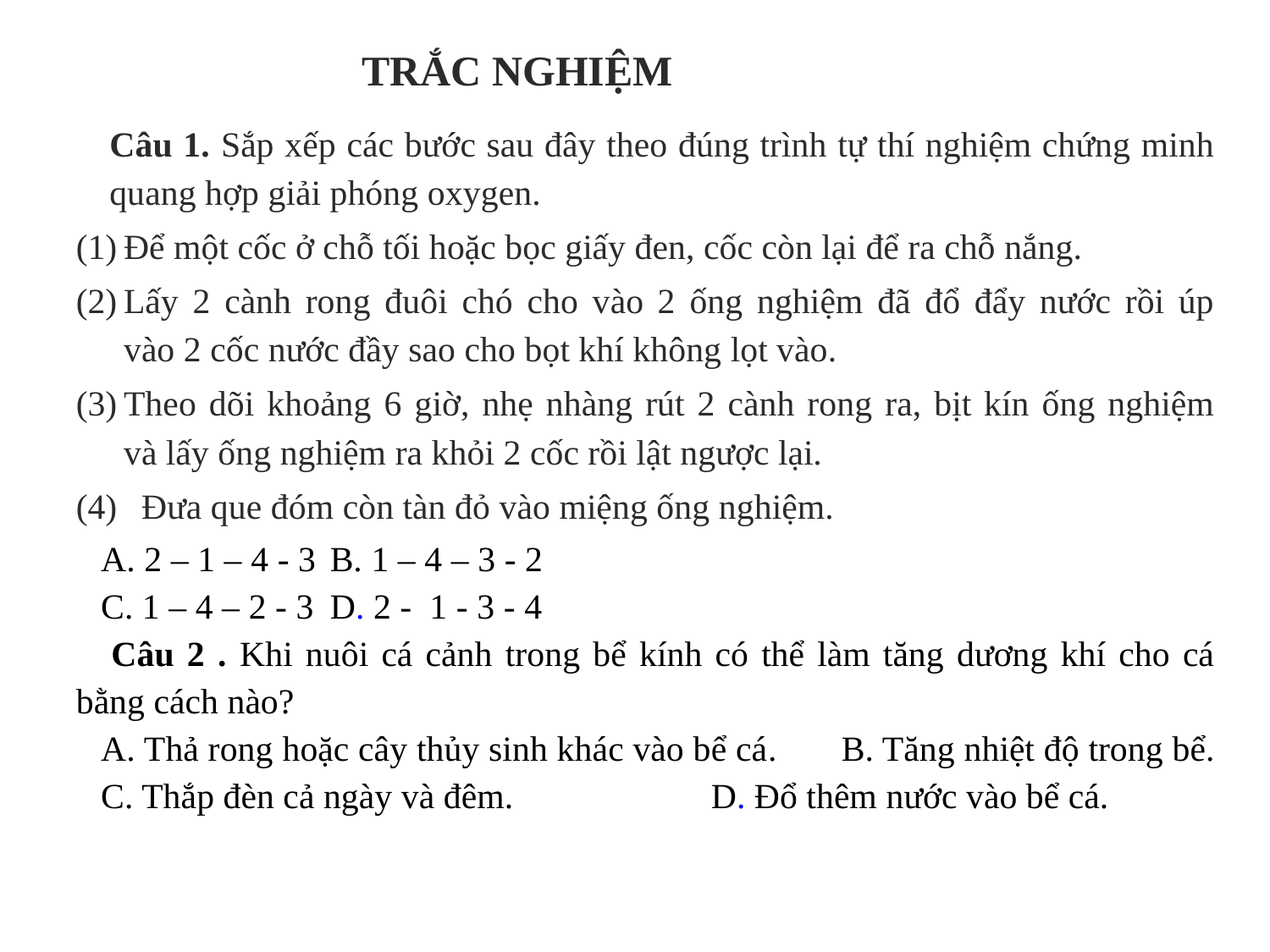

TRẮC NGHIỆM

Câu 1. Sắp xếp các bước sau đây theo đúng trình tự thí nghiệm chứng minh quang hợp giải phóng oxygen.
Để một cốc ở chỗ tối hoặc bọc giấy đen, cốc còn lại để ra chỗ nắng.
Lấy 2 cành rong đuôi chó cho vào 2 ống nghiệm đã đổ đẩy nước rồi úp
vào 2 cốc nước đầy sao cho bọt khí không lọt vào.
Theo dõi khoảng 6 giờ, nhẹ nhàng rút 2 cành rong ra, bịt kín ống nghiệm
và lấy ống nghiệm ra khỏi 2 cốc rồi lật ngược lại.
  Đưa que đóm còn tàn đỏ vào miệng ống nghiệm.
A. 2 – 1 – 4 - 3 	B. 1 – 4 – 3 - 2
C. 1 – 4 – 2 - 3 	D. 2 -  1 - 3 - 4
Câu 2 . Khi nuôi cá cảnh trong bể kính có thể làm tăng dương khí cho cá bằng cách nào?
A. Thả rong hoặc cây thủy sinh khác vào bể cá. 	B. Tăng nhiệt độ trong bể.
C. Thắp đèn cả ngày và đêm. 		D. Đổ thêm nước vào bể cá.